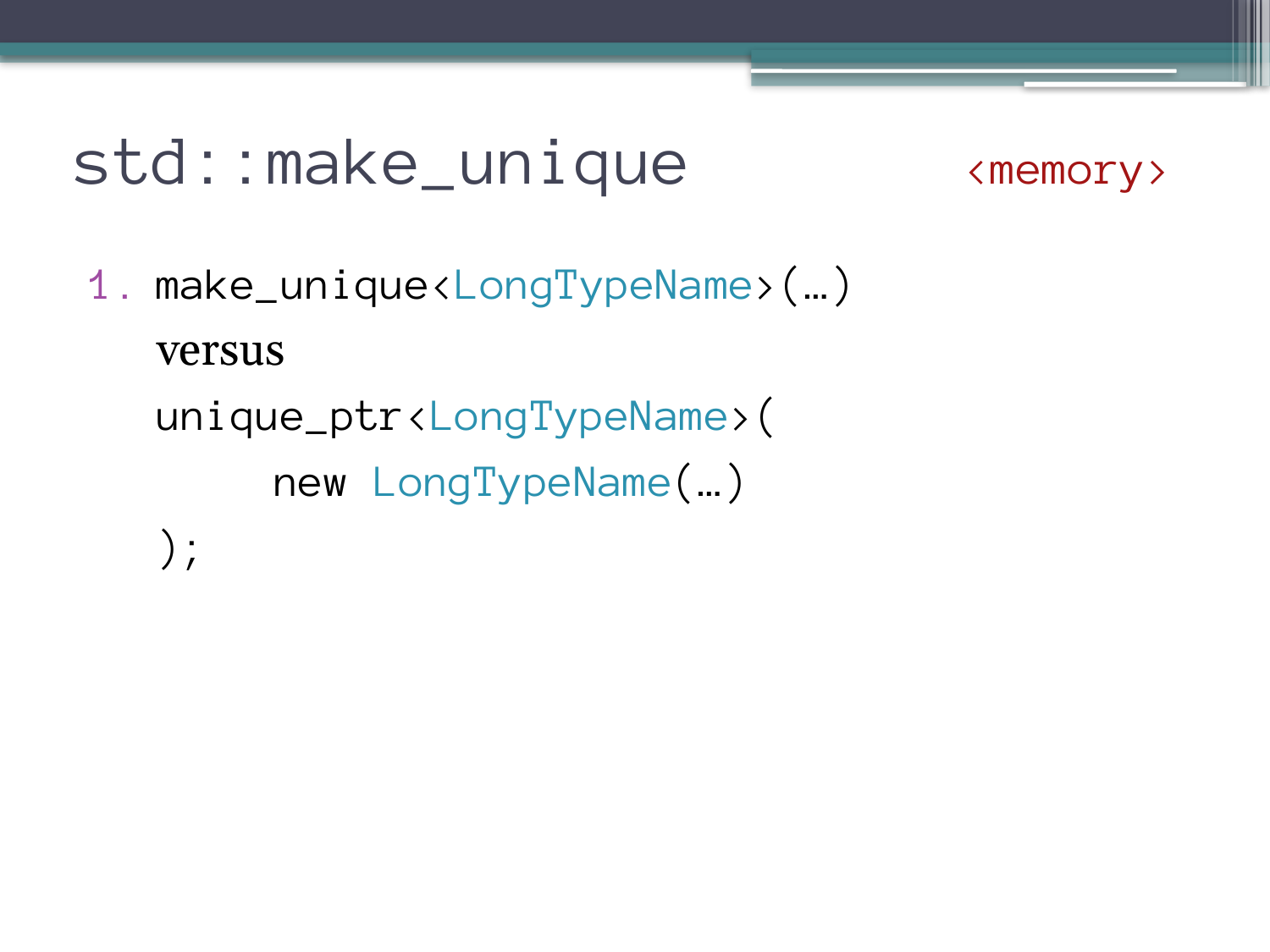

# std::make_unique		 	<memory>
make_unique<LongTypeName>(…)
versus
unique_ptr<LongTypeName>(
	new LongTypeName(…)
);